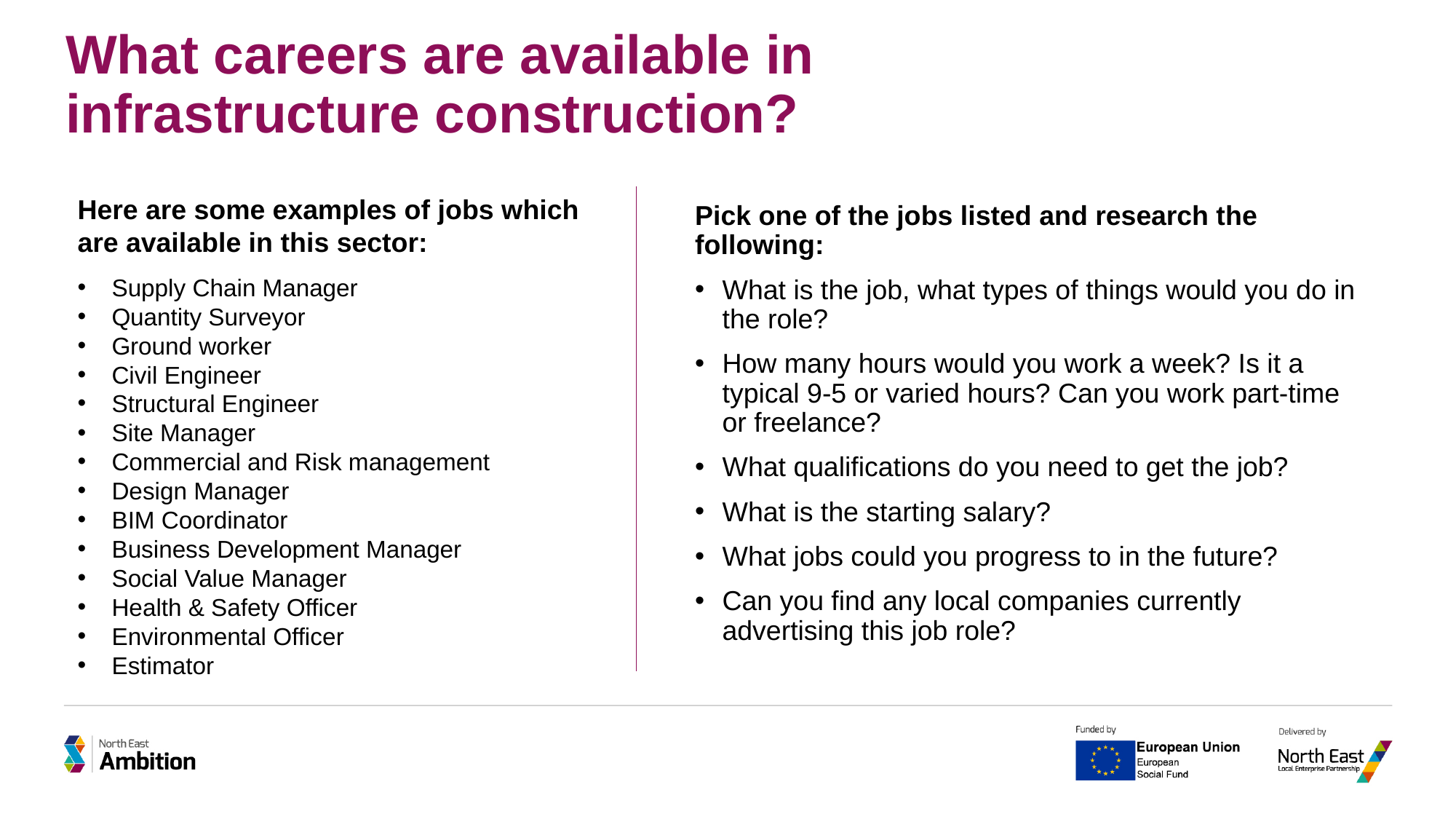

# What careers are available in infrastructure construction?
Here are some examples of jobs which are available in this sector:
Pick one of the jobs listed and research the following:
What is the job, what types of things would you do in the role?
How many hours would you work a week? Is it a typical 9-5 or varied hours? Can you work part-time or freelance?
What qualifications do you need to get the job?
What is the starting salary?
What jobs could you progress to in the future?
Can you find any local companies currently advertising this job role?
Supply Chain Manager
Quantity Surveyor
Ground worker
Civil Engineer
Structural Engineer
Site Manager
Commercial and Risk management
Design Manager
BIM Coordinator
Business Development Manager
Social Value Manager
Health & Safety Officer
Environmental Officer
Estimator